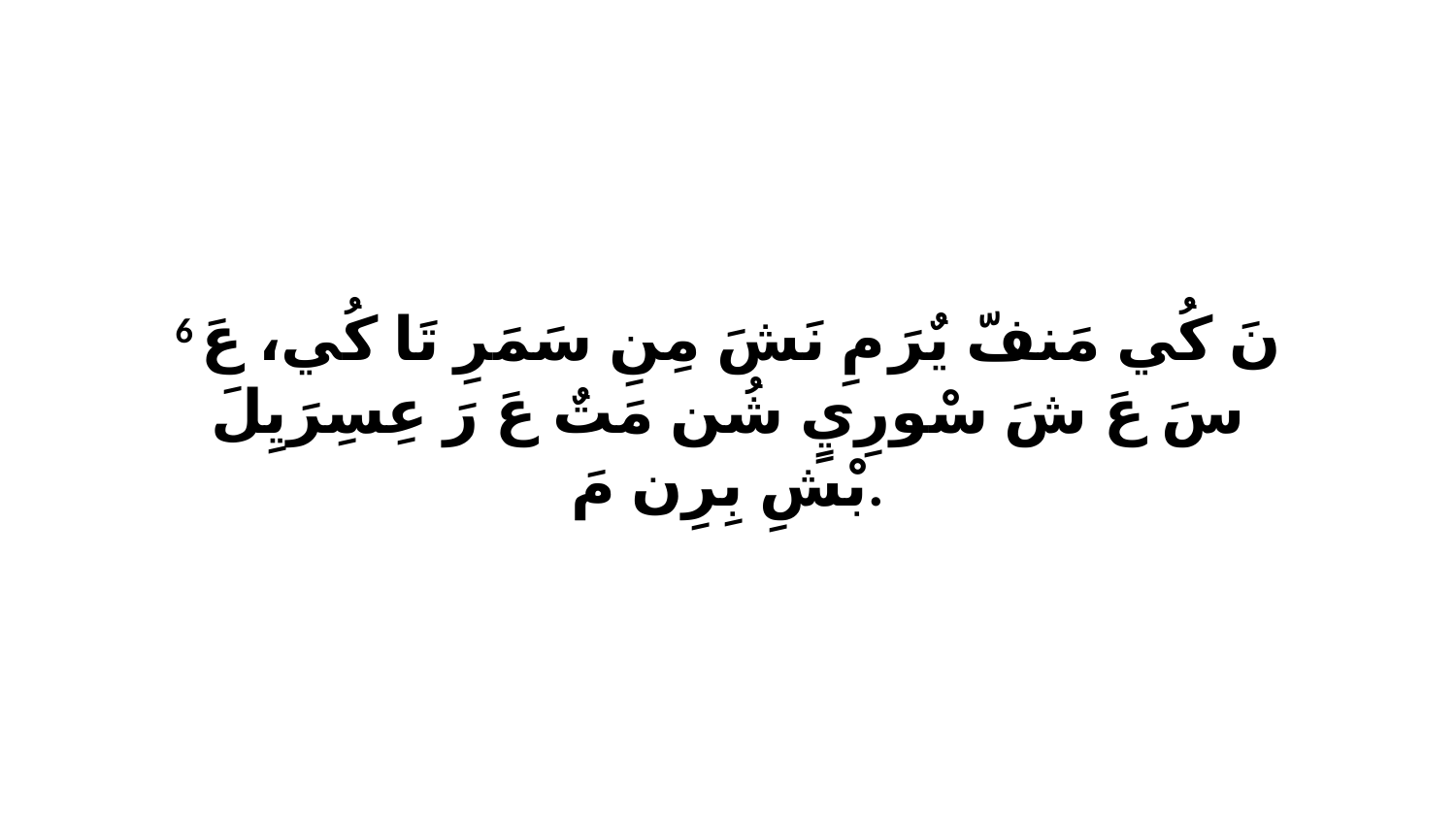

6 نَ كُي مَنفّ يٌرَ مِ نَشَ مِنِ سَمَرِ تَا كُي، عَ سَ عَ شَ سْورِيٍ شُن مَتٌ عَ رَ عِسِرَيِلَ بْشِ بِرِن مَ.